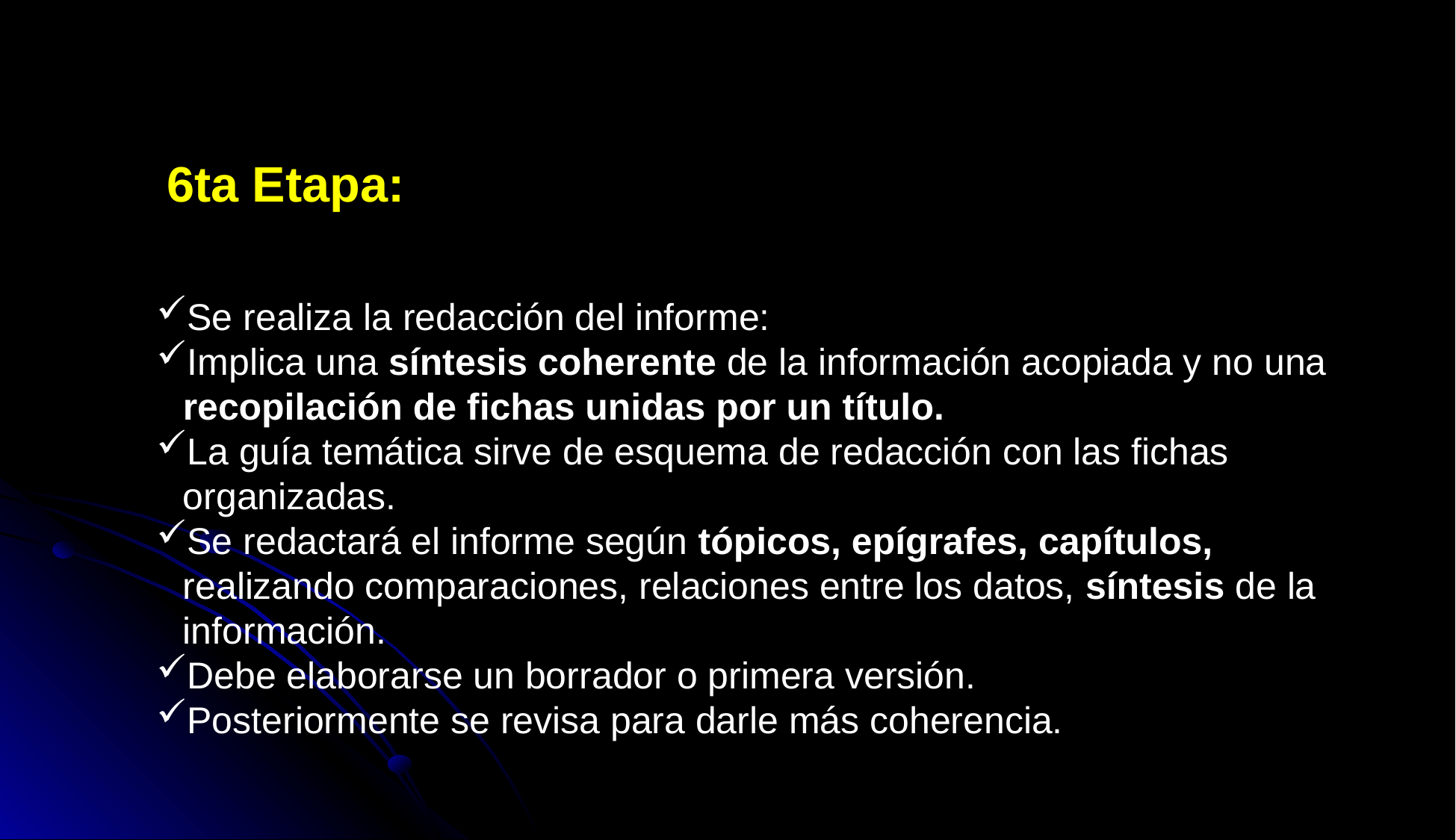

6ta Etapa:
Se realiza la redacción del informe:
Implica una síntesis coherente de la información acopiada y no una recopilación de fichas unidas por un título.
La guía temática sirve de esquema de redacción con las fichas organizadas.
Se redactará el informe según tópicos, epígrafes, capítulos, realizando comparaciones, relaciones entre los datos, síntesis de la  información.
Debe elaborarse un borrador o primera versión.
Posteriormente se revisa para darle más coherencia.